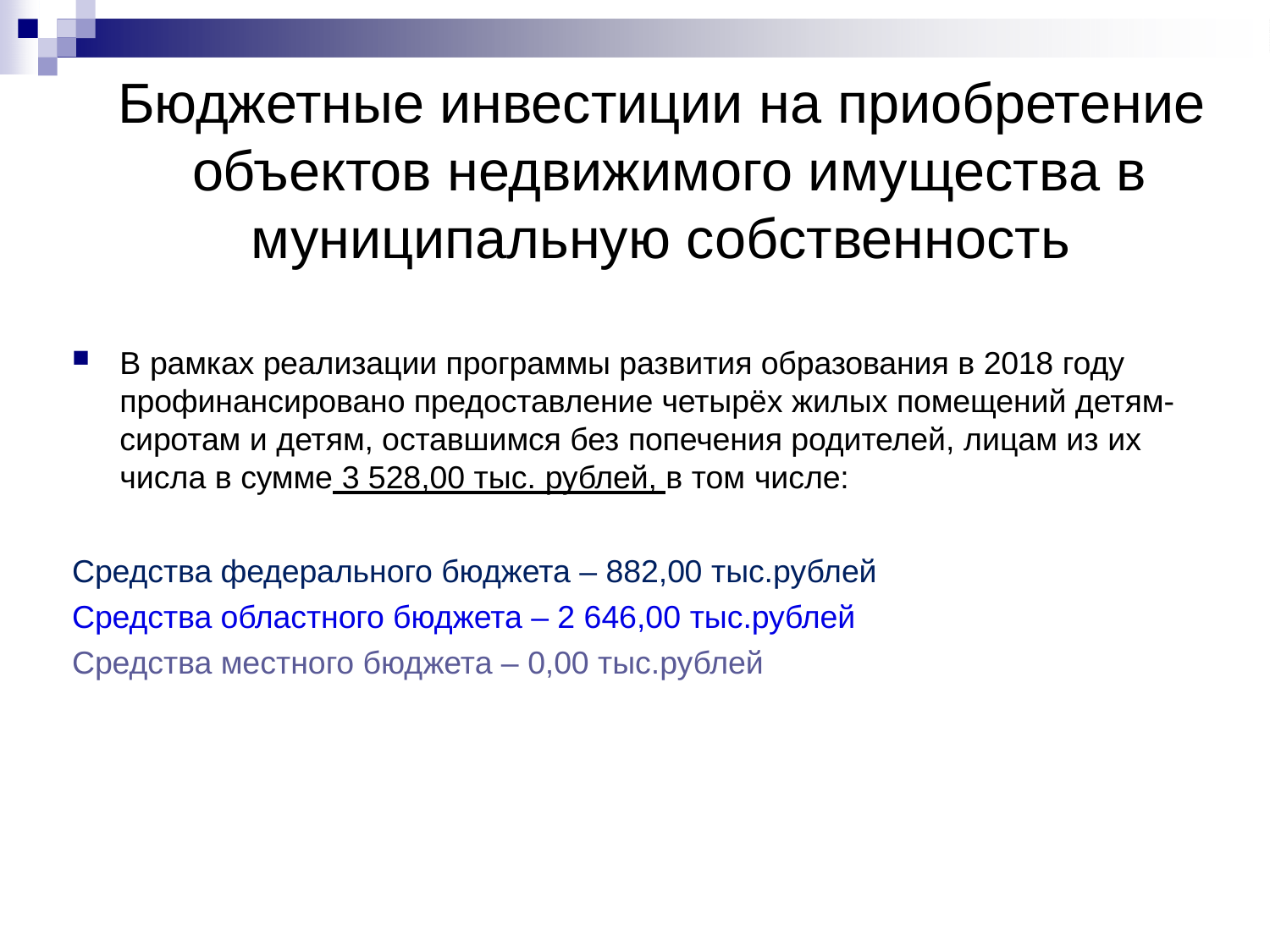

# Бюджетные инвестиции на приобретение  объектов недвижимого имущества в
муниципальную собственность
В рамках реализации программы развития образования в 2018 году
профинансировано предоставление четырёх жилых помещений детям-  сиротам и детям, оставшимся без попечения родителей, лицам из их
числа в сумме 3 528,00 тыс. рублей, в том числе:

Средства федерального бюджета – 882,00 тыс.рублей
Средства областного бюджета – 2 646,00 тыс.рублей
Средства местного бюджета – 0,00 тыс.рублей